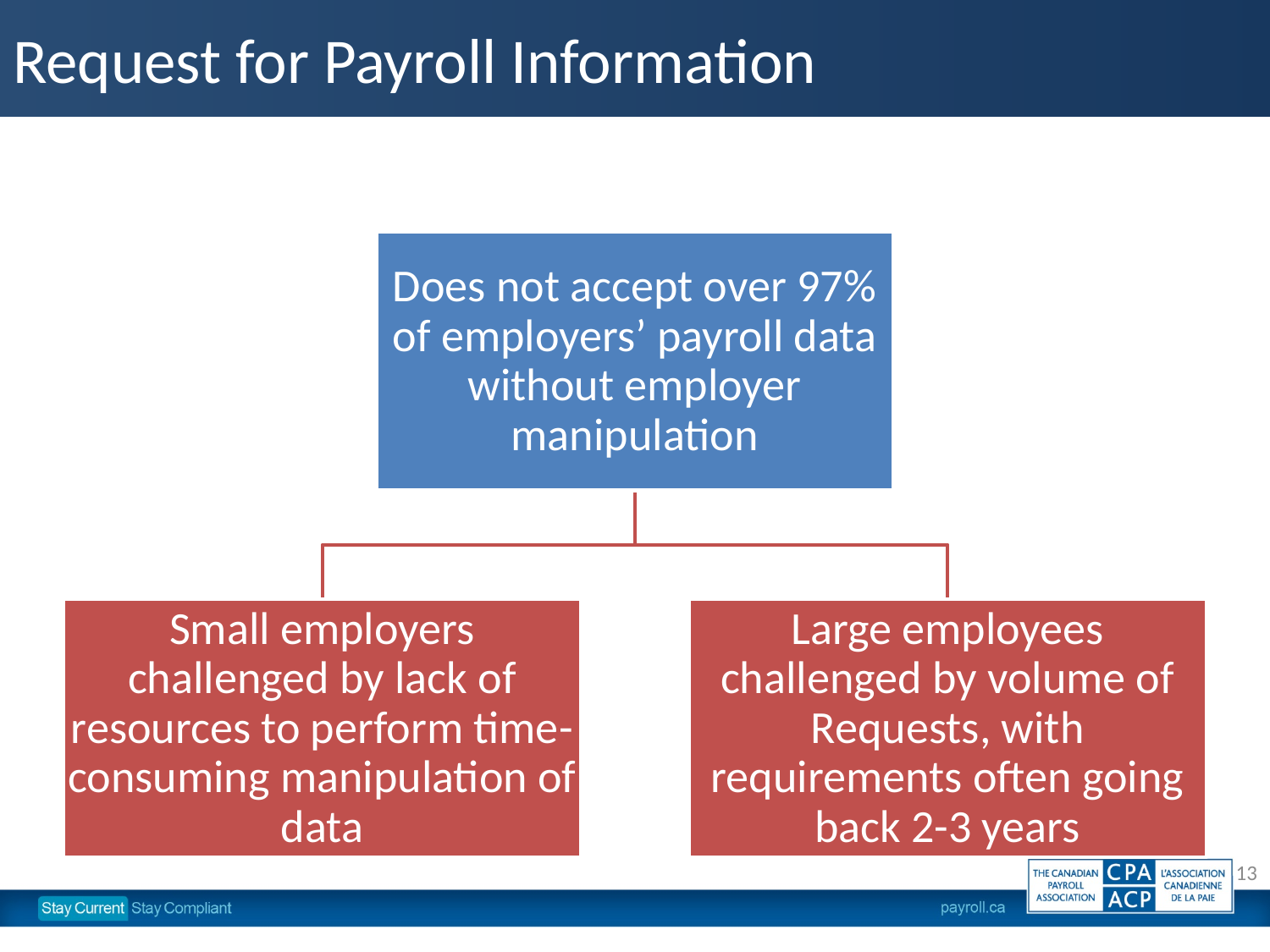

# Request for Payroll Information
Does not accept over 97% of employers’ payroll data without employer manipulation
Small employers challenged by lack of resources to perform time-consuming manipulation of data
Large employees challenged by volume of Requests, with requirements often going back 2-3 years
13